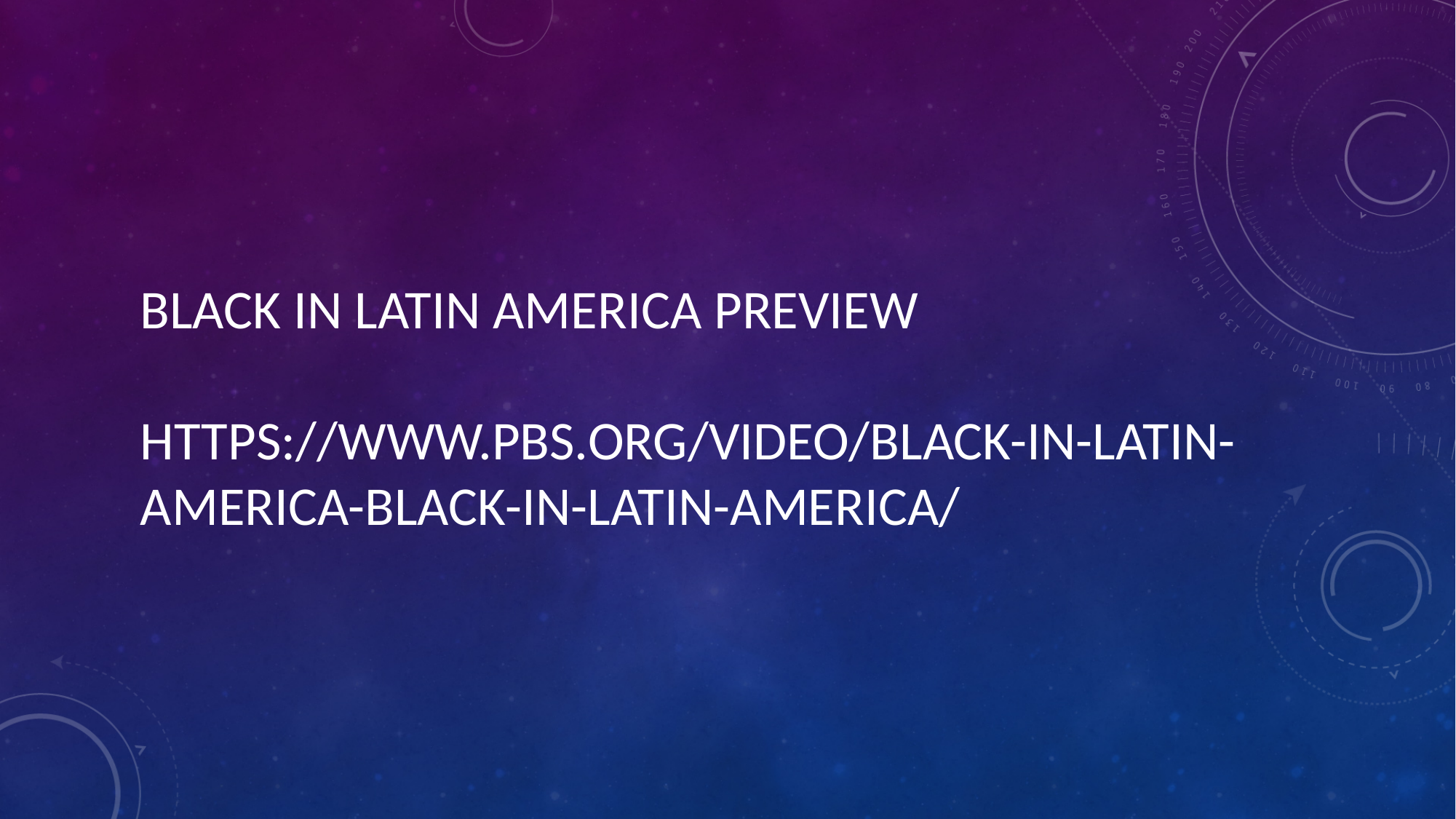

# Black in latin america preview https://www.pbs.org/video/black-in-latin-america-black-in-latin-america/